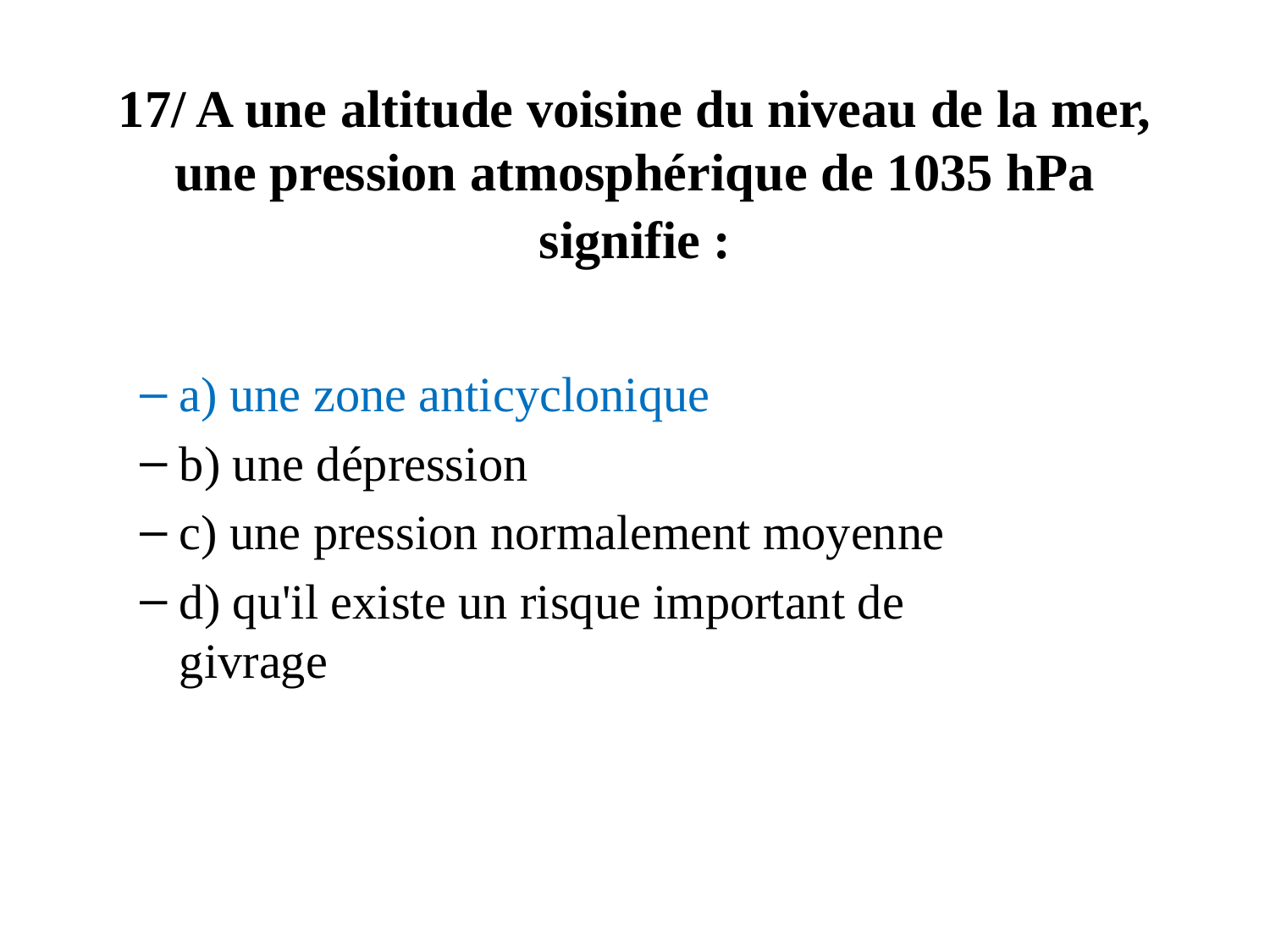

# 17/ A une altitude voisine du niveau de la mer, une pression atmosphérique de 1035 hPa signifie :
a) une zone anticyclonique
b) une dépression
c) une pression normalement moyenne
d) qu'il existe un risque important de givrage